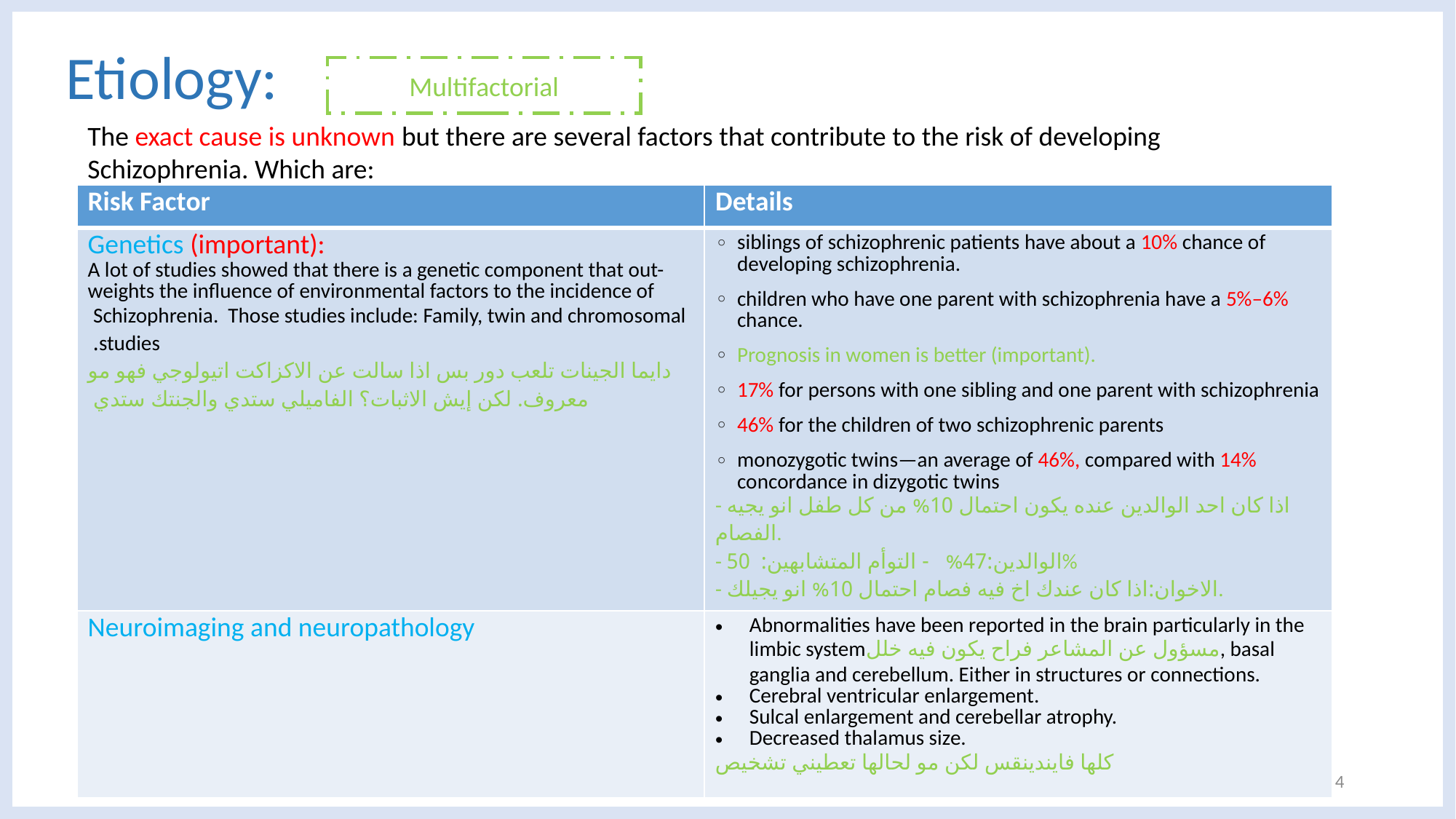

# Etiology:
Multifactorial
The exact cause is unknown but there are several factors that contribute to the risk of developing Schizophrenia. Which are:
| Risk Factor | Details |
| --- | --- |
| Genetics (important): A lot of studies showed that there is a genetic component that out-weights the influence of environmental factors to the incidence of Schizophrenia. Those studies include: Family, twin and chromosomal studies. دايما الجينات تلعب دور بس اذا سالت عن الاكزاكت اتيولوجي فهو مو معروف. لكن إيش الاثبات؟ الفاميلي ستدي والجنتك ستدي | siblings of schizophrenic patients have about a 10% chance of developing schizophrenia. children who have one parent with schizophrenia have a 5%–6% chance. Prognosis in women is better (important). 17% for persons with one sibling and one parent with schizophrenia 46% for the children of two schizophrenic parents monozygotic twins—an average of 46%, compared with 14% concordance in dizygotic twins - اذا كان احد الوالدين عنده يكون احتمال 10% من كل طفل انو يجيه الفصام. - الوالدين:47% - التوأم المتشابهين: 50% - الاخوان:اذا كان عندك اخ فيه فصام احتمال 10% انو يجيلك. |
| Neuroimaging and neuropathology | Abnormalities have been reported in the brain particularly in the limbic systemمسؤول عن المشاعر فراح يكون فيه خلل, basal ganglia and cerebellum. Either in structures or connections. Cerebral ventricular enlargement. Sulcal enlargement and cerebellar atrophy. Decreased thalamus size. كلها فايندينقس لكن مو لحالها تعطيني تشخيص |
4